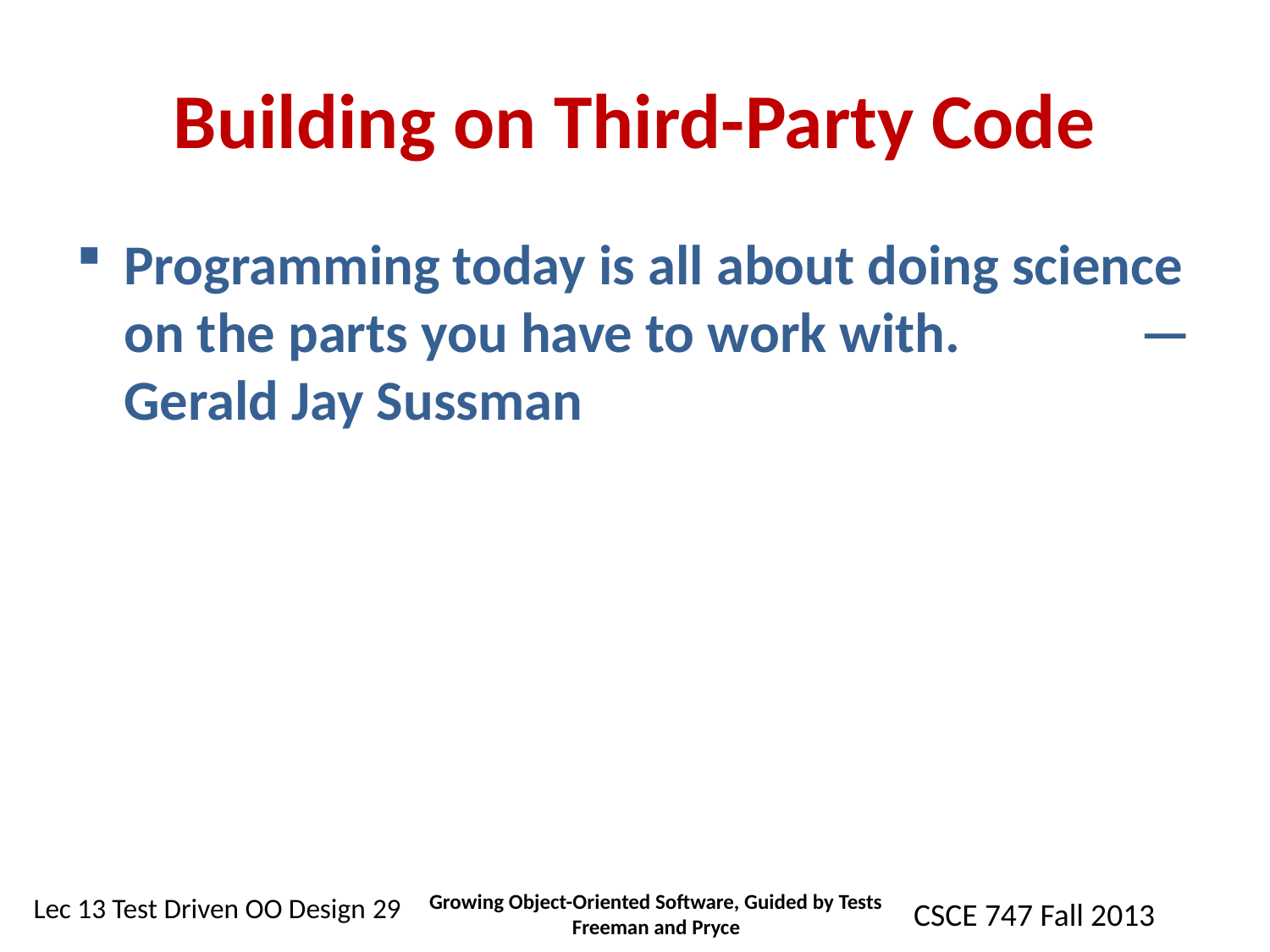

# Building on Third-Party Code
Programming today is all about doing science on the parts you have to work with. 		—Gerald Jay Sussman

Growing Object-Oriented Software, Guided by Tests Freeman and Pryce